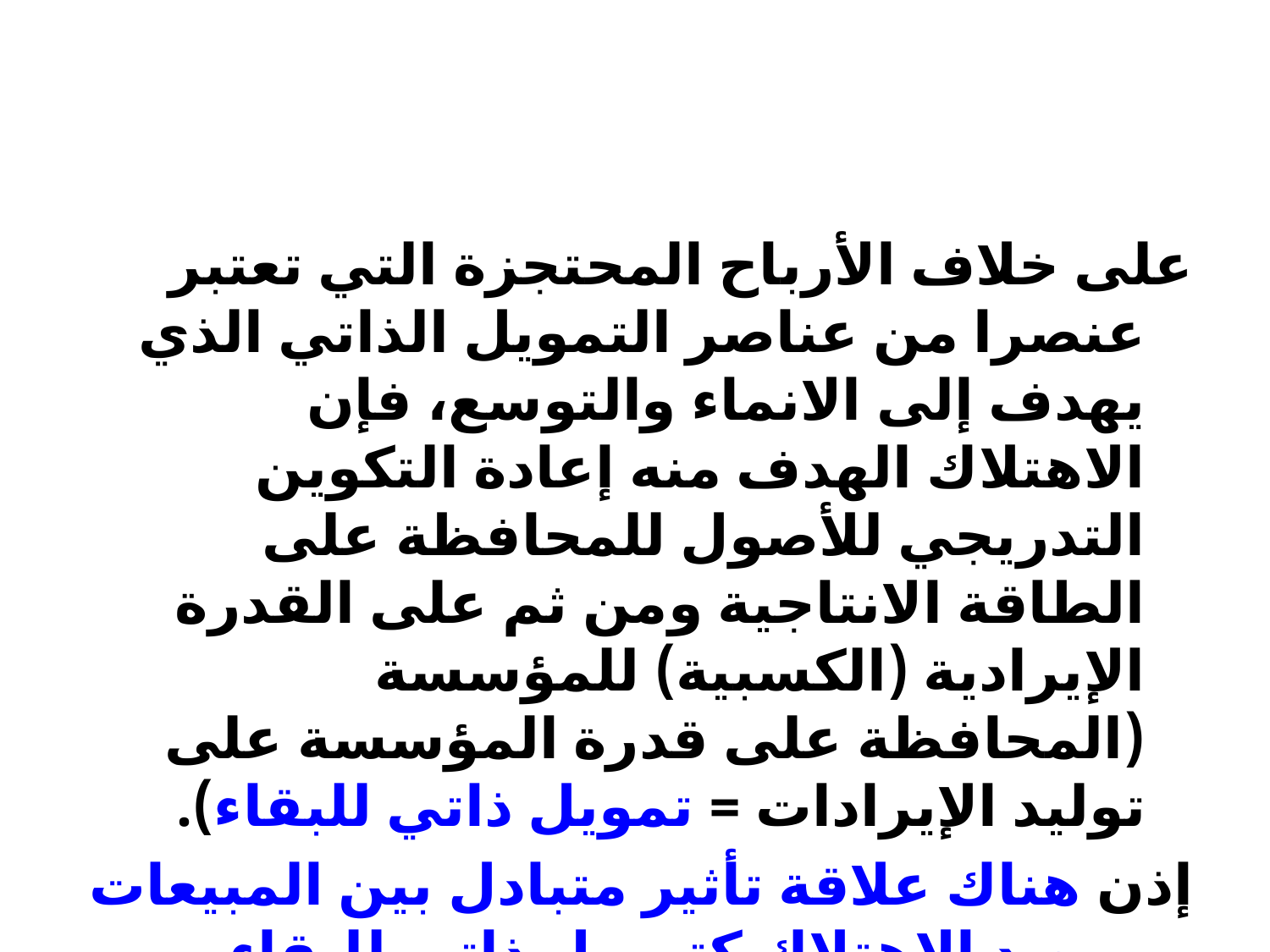

#
على خلاف الأرباح المحتجزة التي تعتبر عنصرا من عناصر التمويل الذاتي الذي يهدف إلى الانماء والتوسع، فإن الاهتلاك الهدف منه إعادة التكوين التدريجي للأصول للمحافظة على الطاقة الانتاجية ومن ثم على القدرة الإيرادية (الكسبية) للمؤسسة (المحافظة على قدرة المؤسسة على توليد الإيرادات = تمويل ذاتي للبقاء).
إذن هناك علاقة تأثير متبادل بين المبيعات ورصد الاهتلاك كتمويل ذاتي للبقاء، فالمبيعات هي مصدر هذا النوع من التمويل، من جهته يساهم الاهتلاك في استدامة المبيعات، عندما يعمل على تجديد الأصول الثابتة باستمرار.